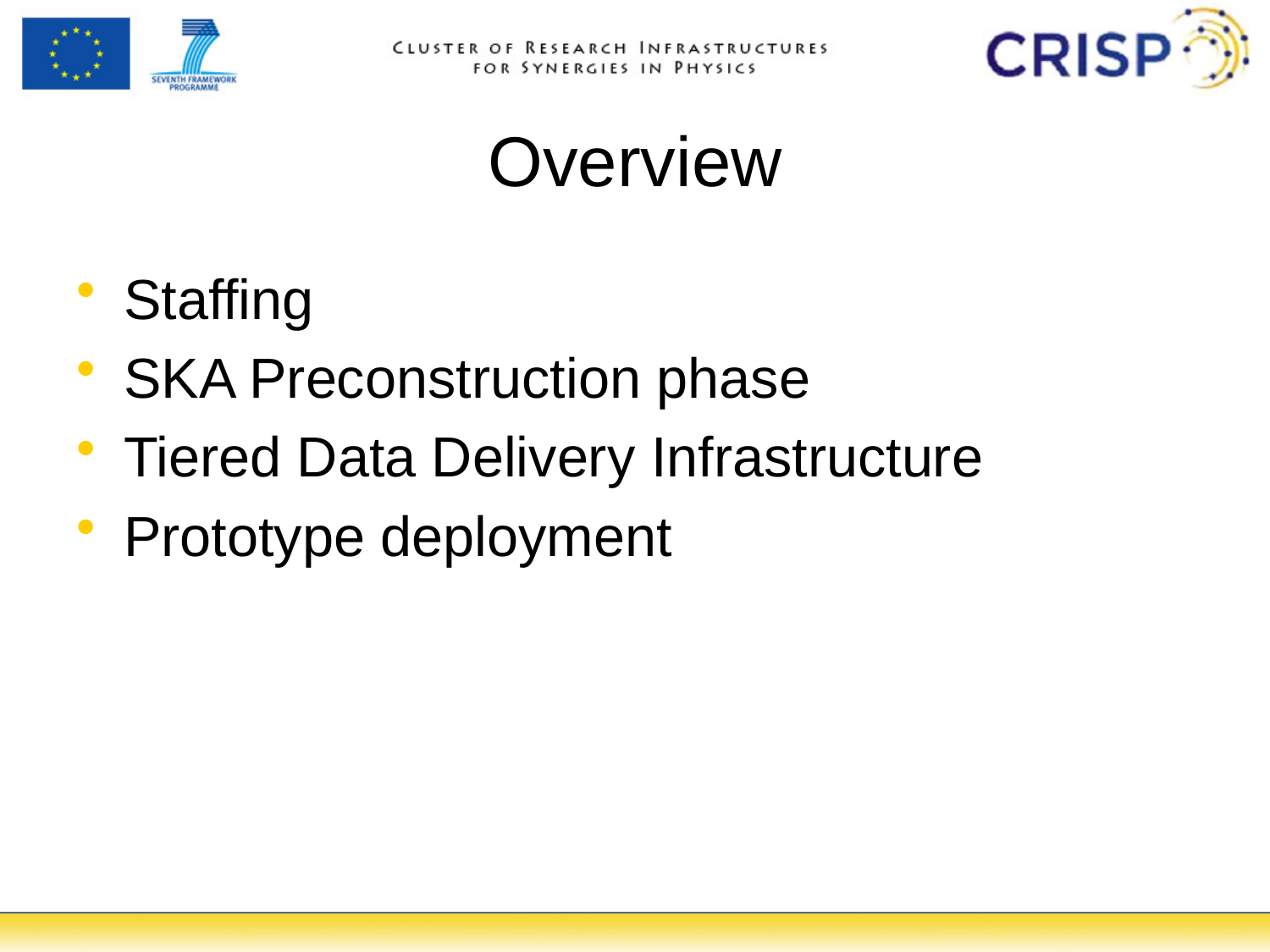

# Overview
Staffing
SKA Preconstruction phase
Tiered Data Delivery Infrastructure
Prototype deployment